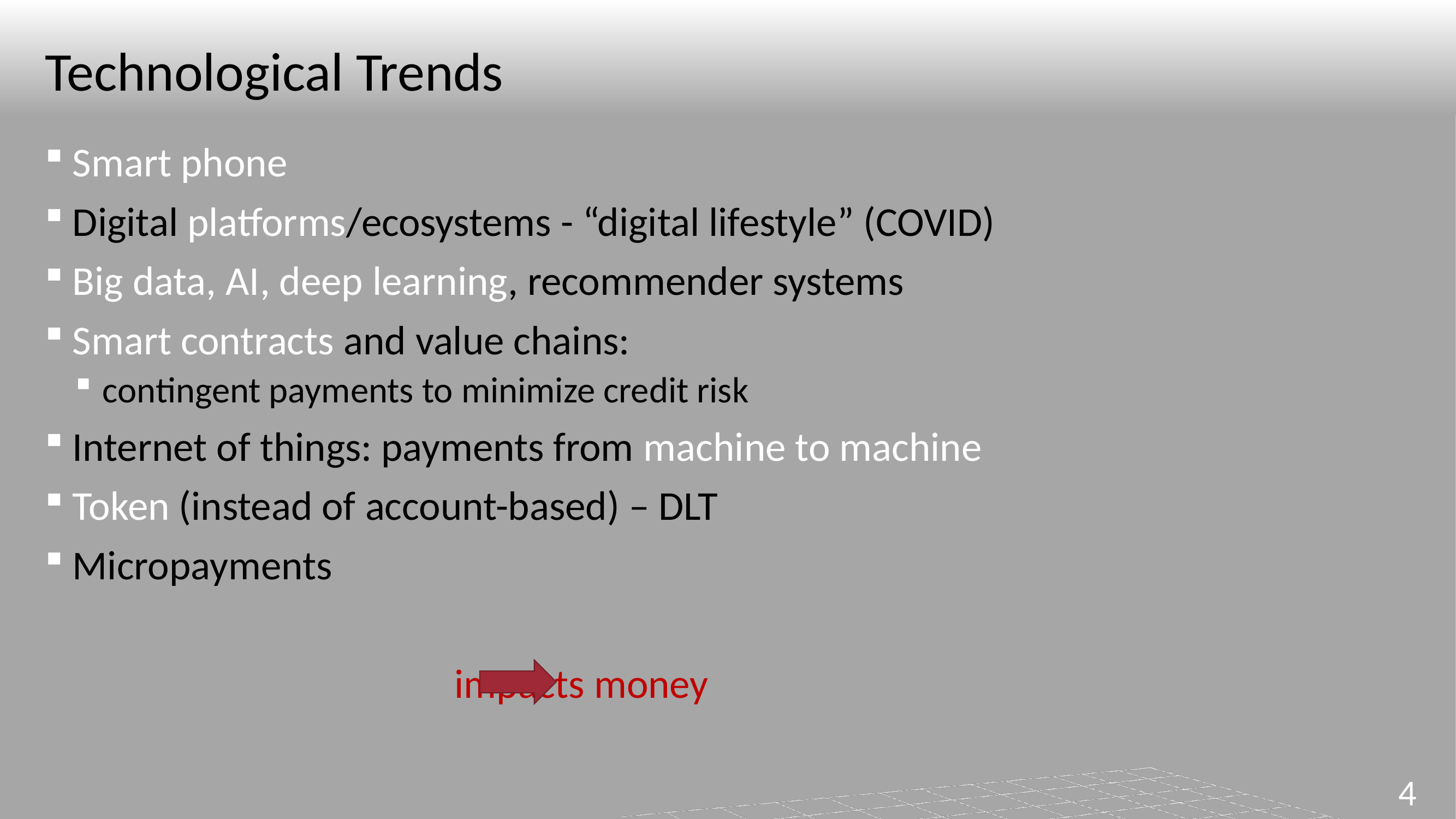

# Technological Trends
Smart phone
Digital platforms/ecosystems - “digital lifestyle” (COVID)
Big data, AI, deep learning, recommender systems
Smart contracts and value chains:
contingent payments to minimize credit risk
Internet of things: payments from machine to machine
Token (instead of account-based) – DLT
Micropayments

					impacts money

4